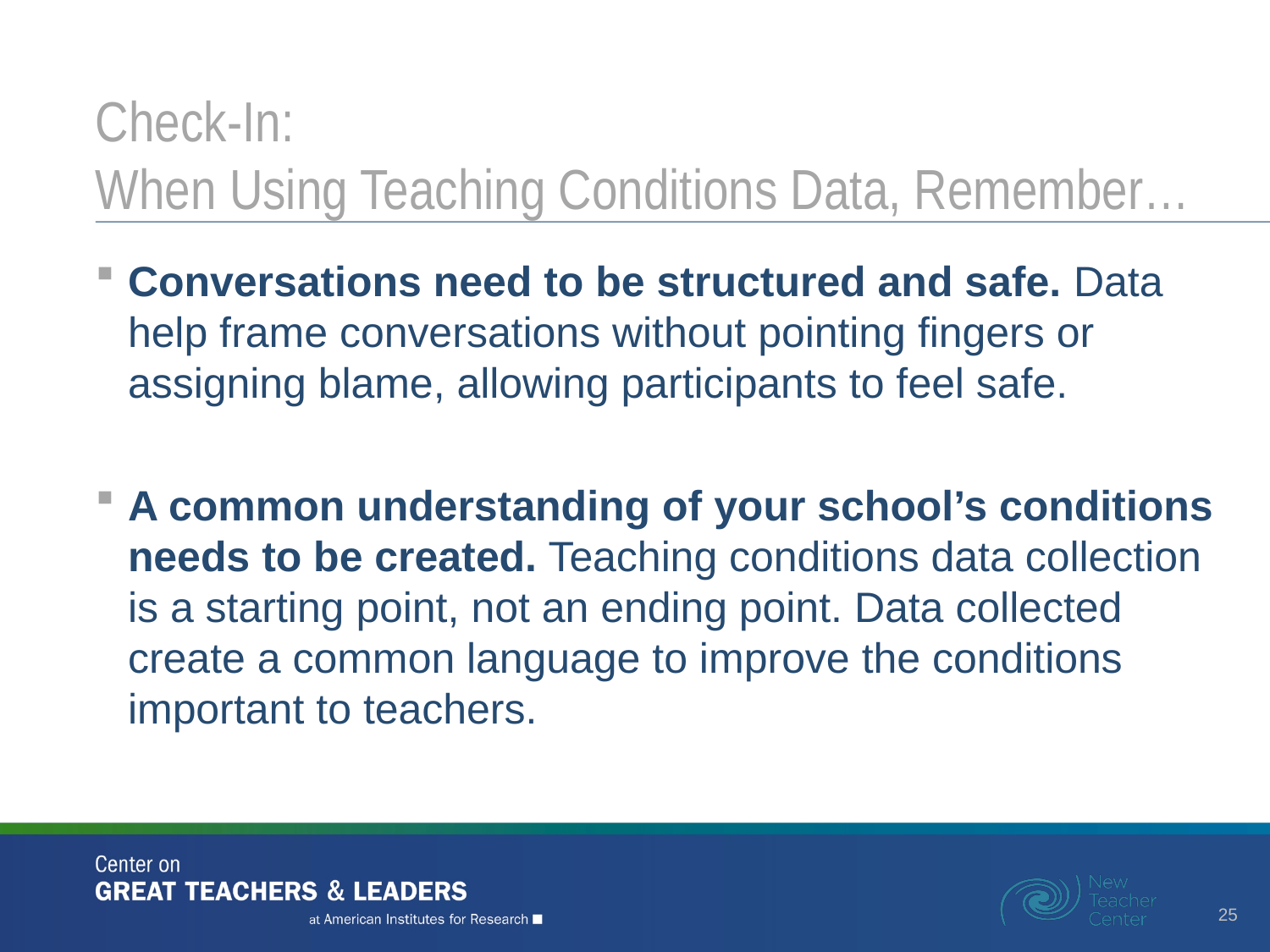

# Check-In: When Using Teaching Conditions Data, Remember…
Conversations need to be structured and safe. Data help frame conversations without pointing fingers or assigning blame, allowing participants to feel safe.

A common understanding of your school’s conditions needs to be created. Teaching conditions data collection is a starting point, not an ending point. Data collected create a common language to improve the conditions important to teachers.
25